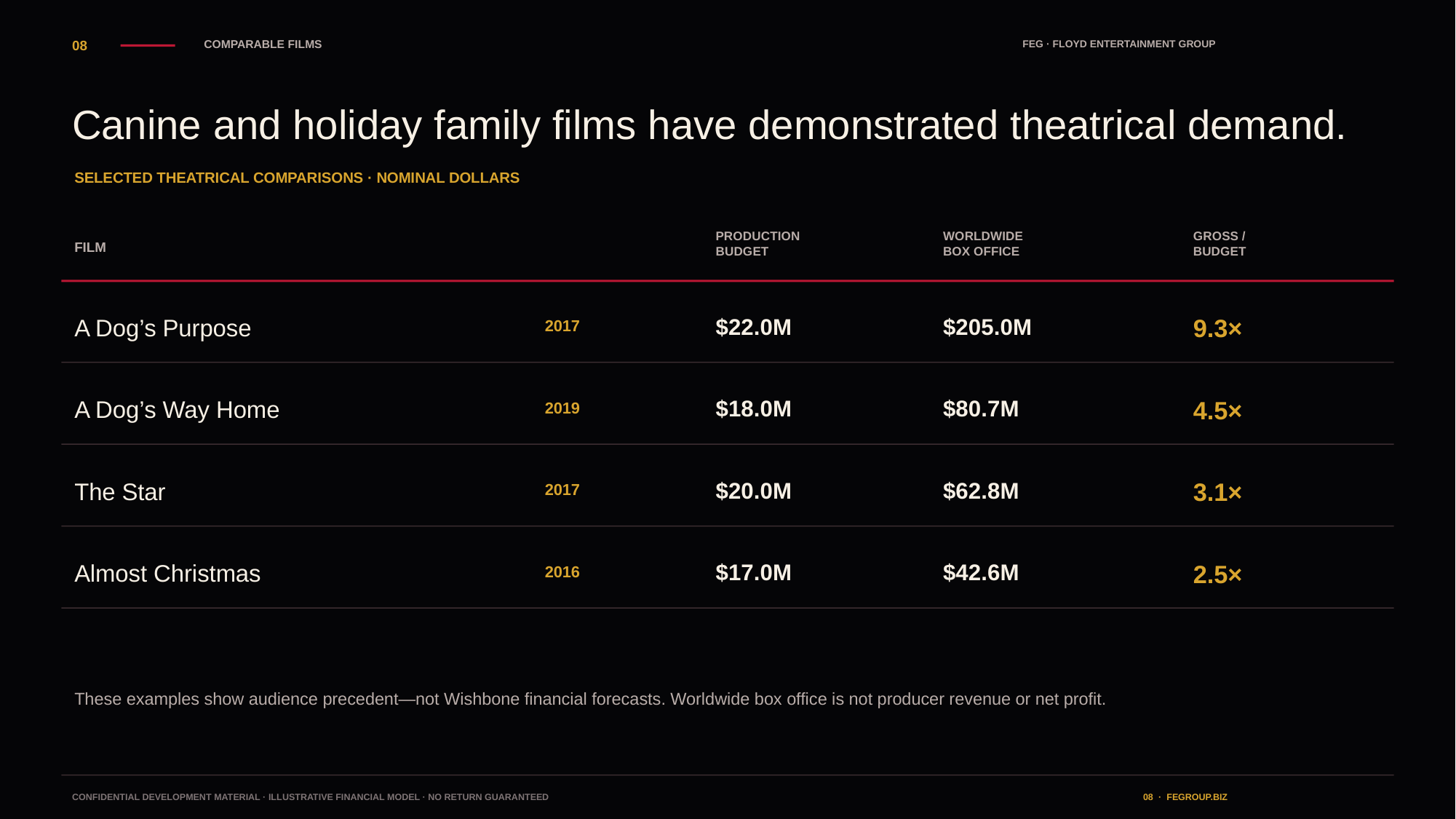

08
COMPARABLE FILMS
FEG · FLOYD ENTERTAINMENT GROUP

Canine and holiday family films have demonstrated theatrical demand.
SELECTED THEATRICAL COMPARISONS · NOMINAL DOLLARS
PRODUCTION
BUDGET
WORLDWIDE
BOX OFFICE
GROSS /
BUDGET
FILM

A Dog’s Purpose
$22.0M
$205.0M
9.3×
2017

A Dog’s Way Home
$18.0M
$80.7M
4.5×
2019

The Star
$20.0M
$62.8M
3.1×
2017

Almost Christmas
$17.0M
$42.6M
2.5×
2016

These examples show audience precedent—not Wishbone financial forecasts. Worldwide box office is not producer revenue or net profit.

CONFIDENTIAL DEVELOPMENT MATERIAL · ILLUSTRATIVE FINANCIAL MODEL · NO RETURN GUARANTEED
08  ·  FEGROUP.BIZ